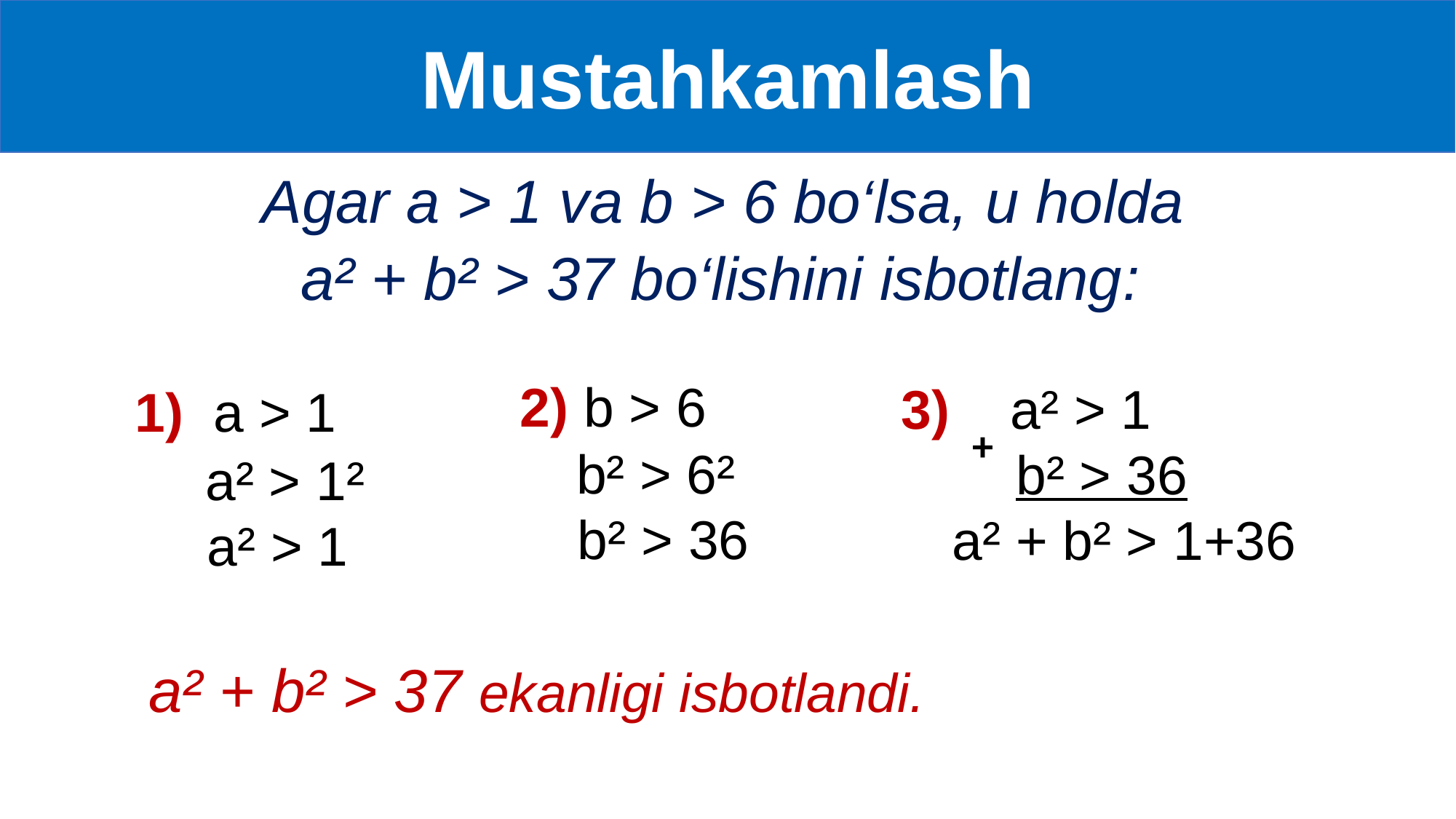

Mustahkamlash
 Agar a > 1 va b > 6 bo‘lsa, u holda
a² + b² > 37 bo‘lishini isbotlang:
  1)  a > 1
     a² > 1²
    a² > 1

   2) b > 6
         b² > 6²
          b² > 36
3)    a² > 1
          b² > 36
             a² + b² > 1+36
+
# a² + b² > 37 ekanligi isbotlandi.